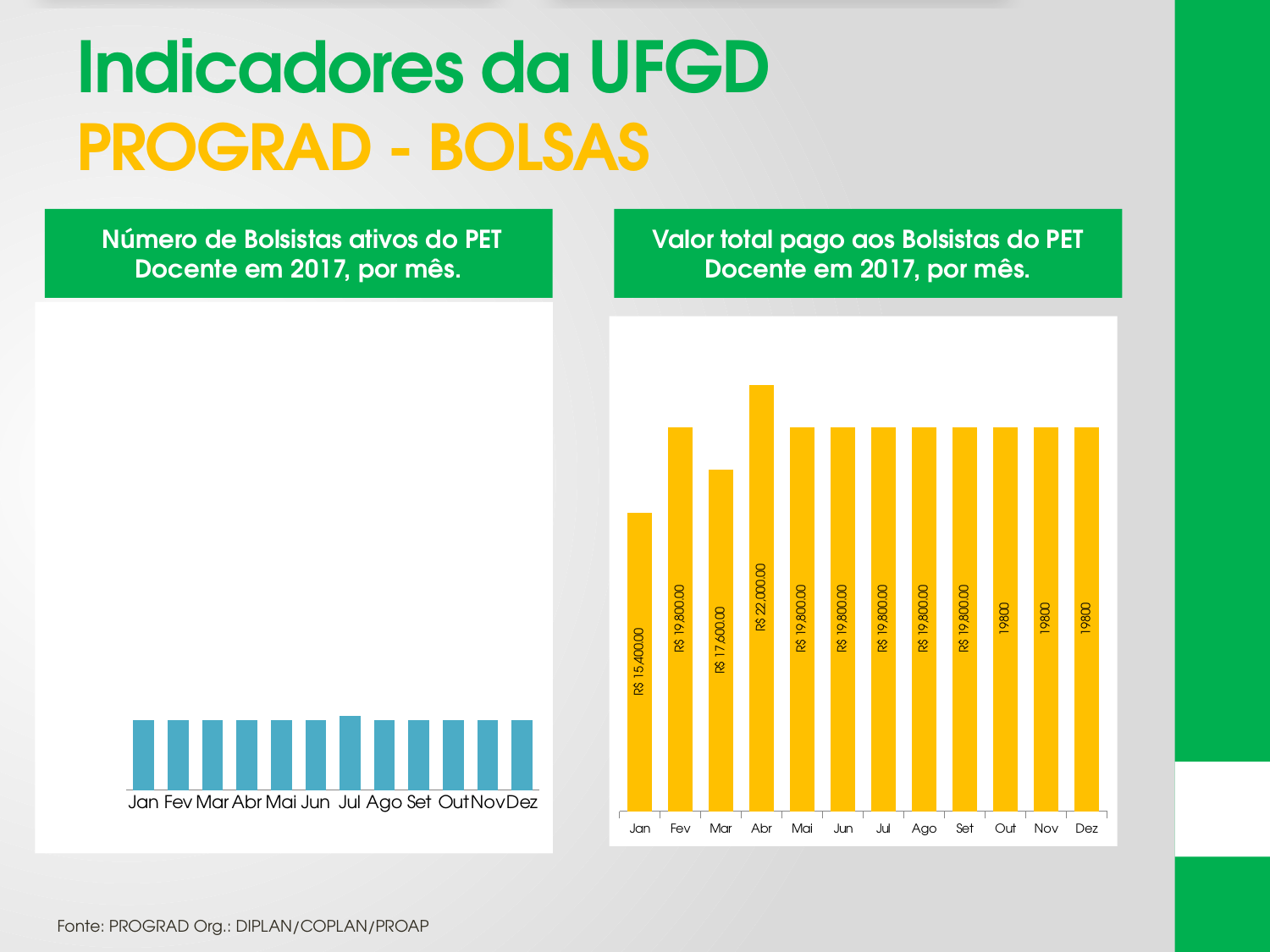

# Indicadores da UFGD PROGRAD - BOLSAS
 Número de Bolsistas ativos do PET Docente em 2017, por mês.
Valor total pago aos Bolsistas do PET Docente em 2017, por mês.

### Chart

| Category |
|---|

### Chart

| Category | Total Geral |
|---|---|
| Jan | 18.0 |
| Fev | 18.0 |
| Mar | 18.0 |
| Abr | 18.0 |
| Mai | 18.0 |
| Jun | 18.0 |
| Jul | 19.0 |
| Ago | 18.0 |
| Set | 18.0 |
| Out | 18.0 |
| Nov | 18.0 |
| Dez | 18.0 |

### Chart

| Category | Total Geral |
|---|---|
| Jan | 15400.0 |
| Fev | 19800.0 |
| Mar | 17600.0 |
| Abr | 22000.0 |
| Mai | 19800.0 |
| Jun | 19800.0 |
| Jul | 19800.0 |
| Ago | 19800.0 |
| Set | 19800.0 |
| Out | 19800.0 |
| Nov | 19800.0 |
| Dez | 19800.0 |
Fonte: PROGRAD Org.: DIPLAN/COPLAN/PROAP